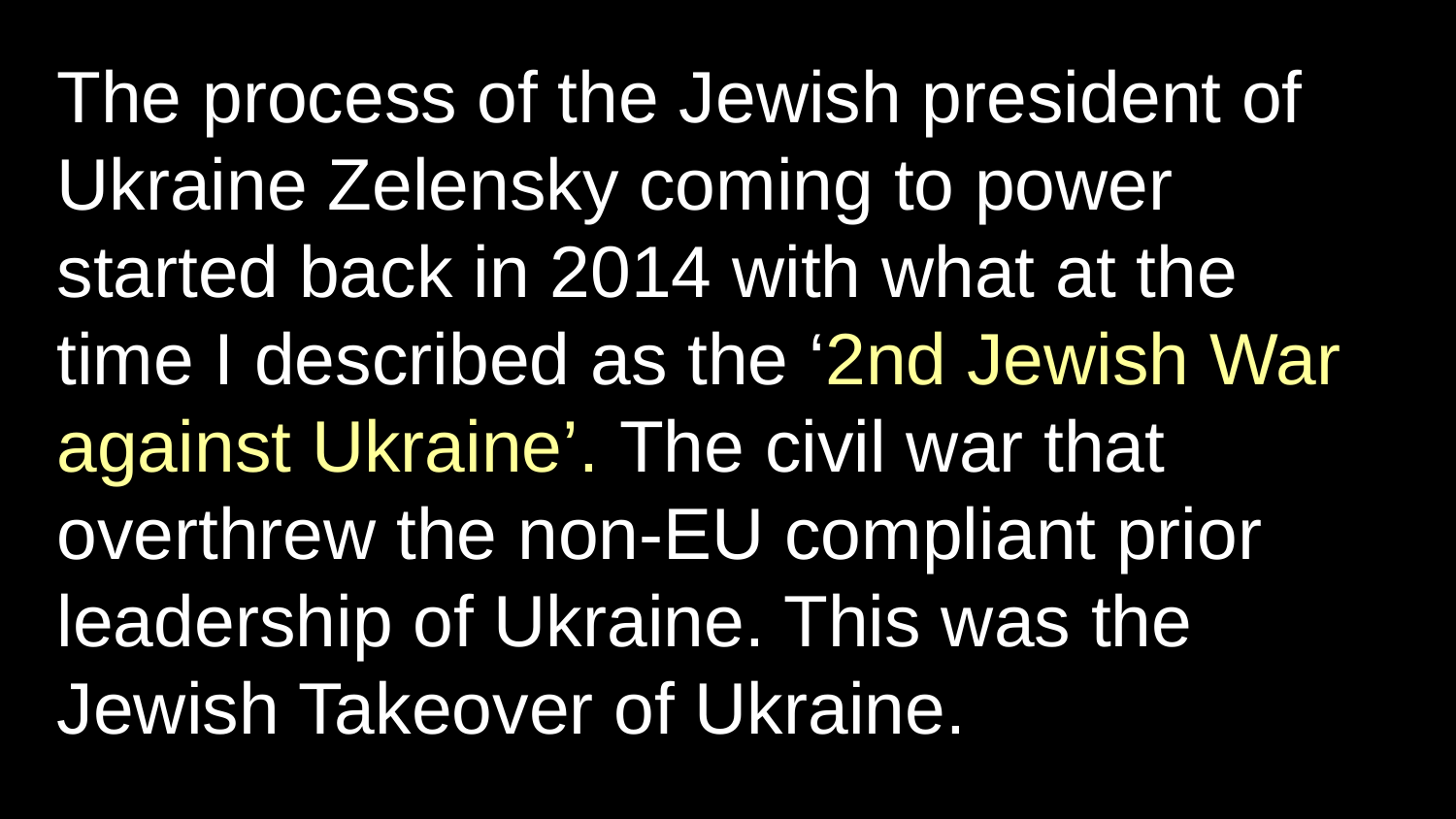

The process of the Jewish president of Ukraine Zelensky coming to power started back in 2014 with what at the time I described as the ‘2nd Jewish War against Ukraine’. The civil war that overthrew the non-EU compliant prior leadership of Ukraine. This was the Jewish Takeover of Ukraine.